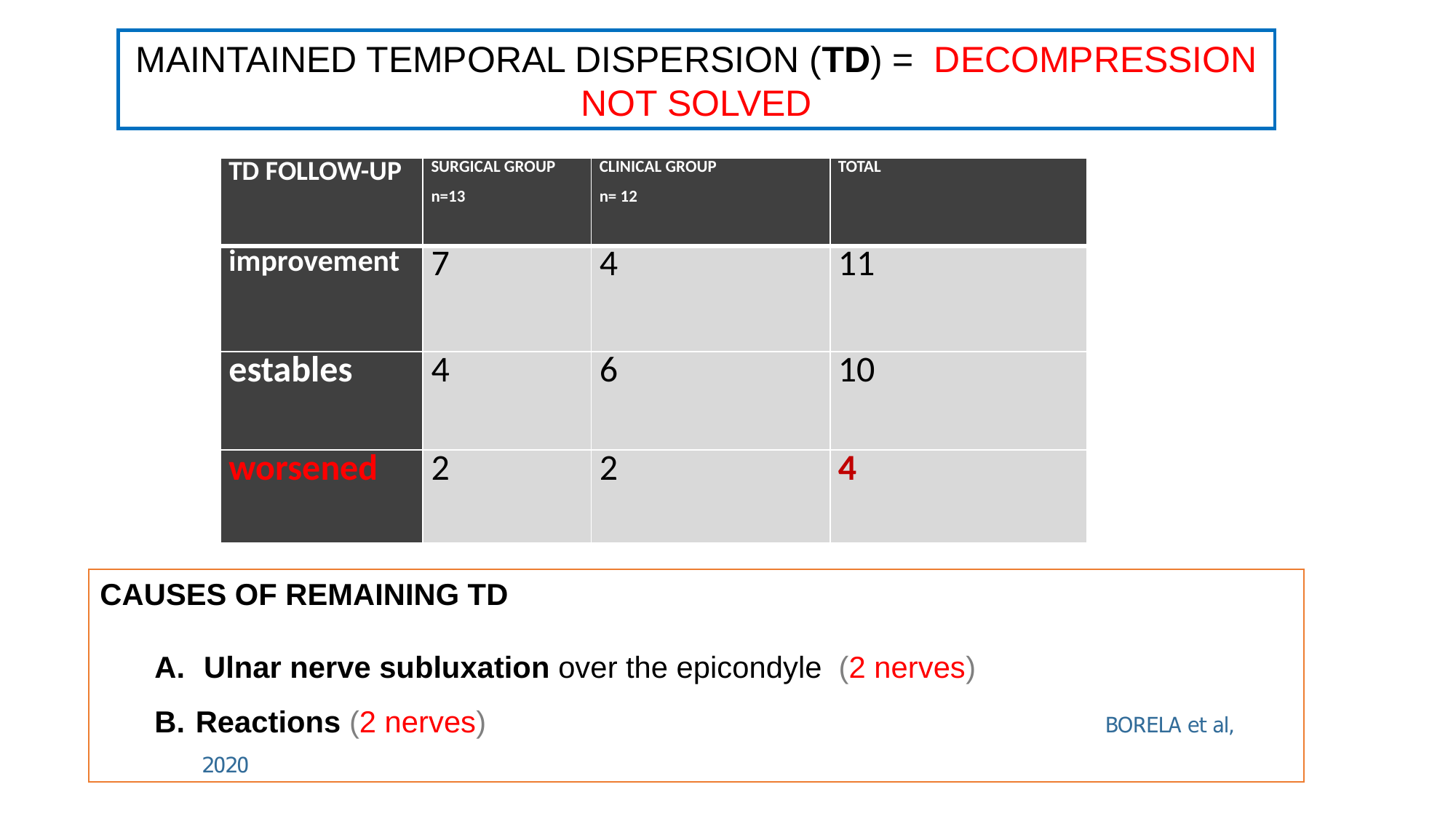

MAINTAINED TEMPORAL DISPERSION (TD) =  DECOMPRESSION NOT SOLVED
| TD FOLLOW-UP | SURGICAL GROUP n=13 | CLINICAL GROUP n= 12 | TOTAL |
| --- | --- | --- | --- |
| improvement | 7 | 4 | 11 |
| estables | 4 | 6 | 10 |
| worsened | 2 | 2 | 4 |
CAUSES OF REMAINING TD

 Ulnar nerve subluxation over the epicondyle  (2 nerves)
Reactions (2 nerves)                                                                          BORELA et al,  2020